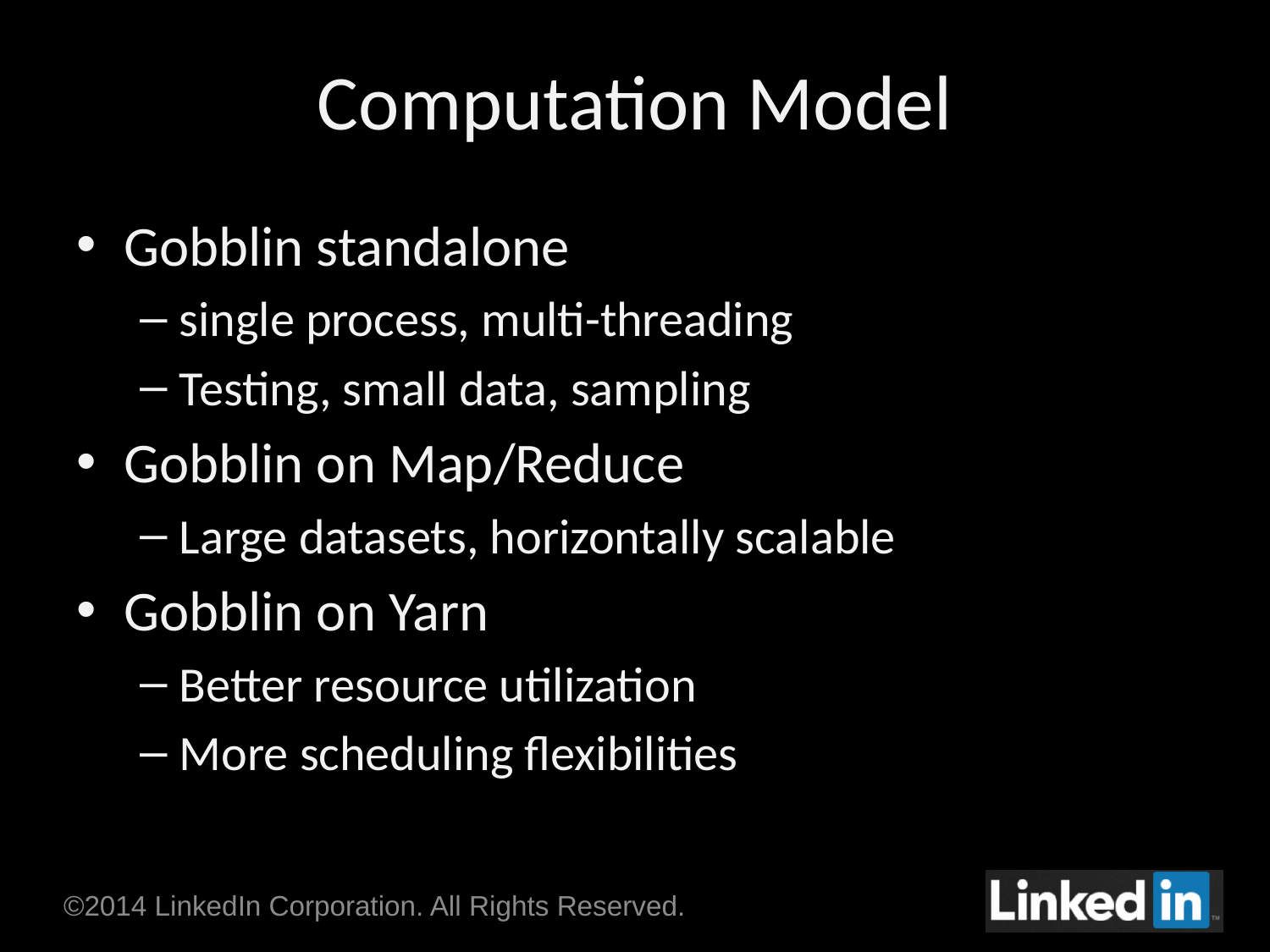

# Computation Model
Gobblin standalone
single process, multi-threading
Testing, small data, sampling
Gobblin on Map/Reduce
Large datasets, horizontally scalable
Gobblin on Yarn
Better resource utilization
More scheduling flexibilities